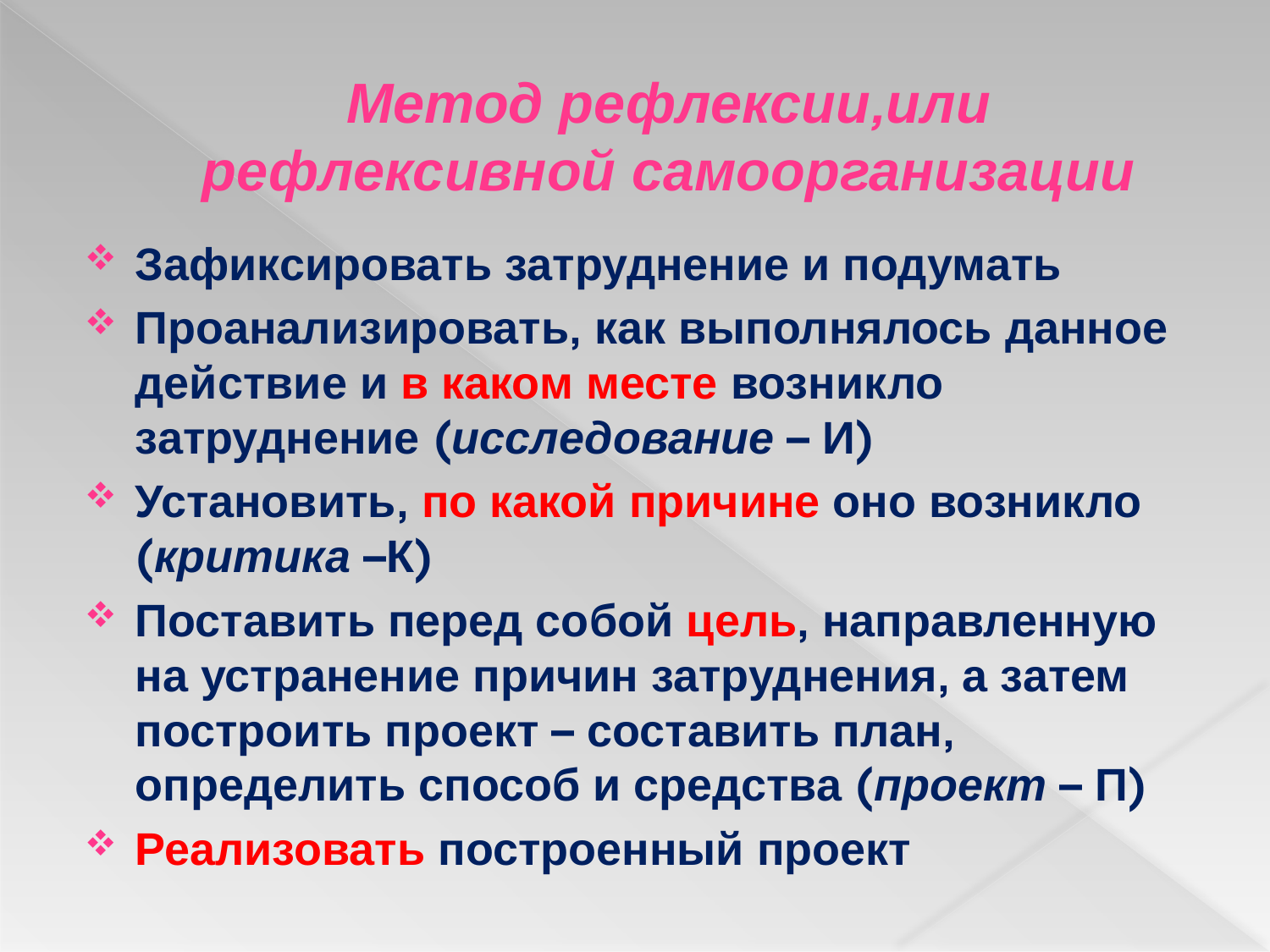

# Метод рефлексии,или рефлексивной самоорганизации
Зафиксировать затруднение и подумать
Проанализировать, как выполнялось данное действие и в каком месте возникло затруднение (исследование – И)
Установить, по какой причине оно возникло (критика –К)
Поставить перед собой цель, направленную на устранение причин затруднения, а затем построить проект – составить план, определить способ и средства (проект – П)
Реализовать построенный проект